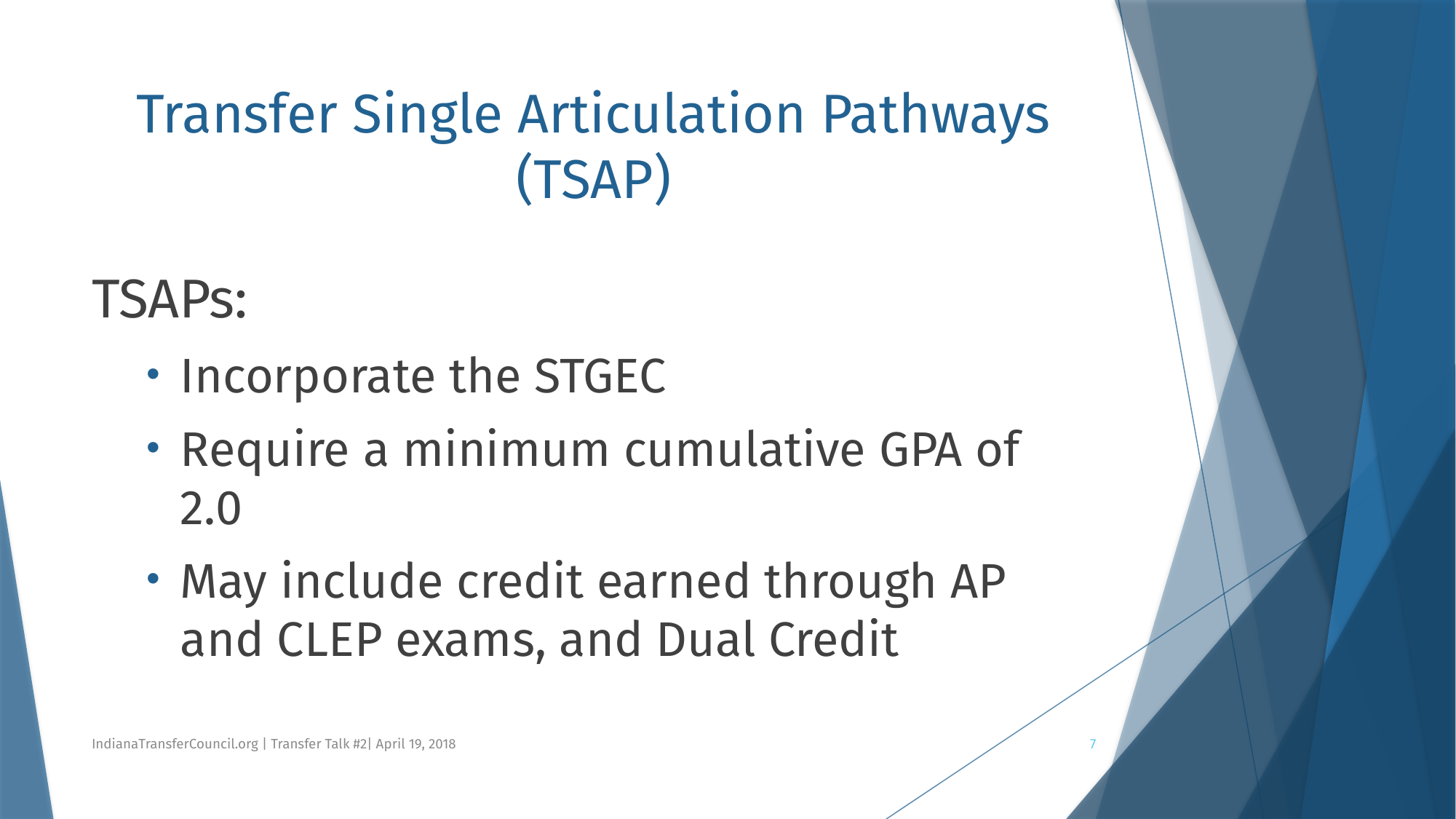

# Transfer Single Articulation Pathways (TSAP)
TSAPs:
Incorporate the STGEC
Require a minimum cumulative GPA of 2.0
May include credit earned through AP and CLEP exams, and Dual Credit

IndianaTransferCouncil.org | Transfer Talk #2| April 19, 2018
7